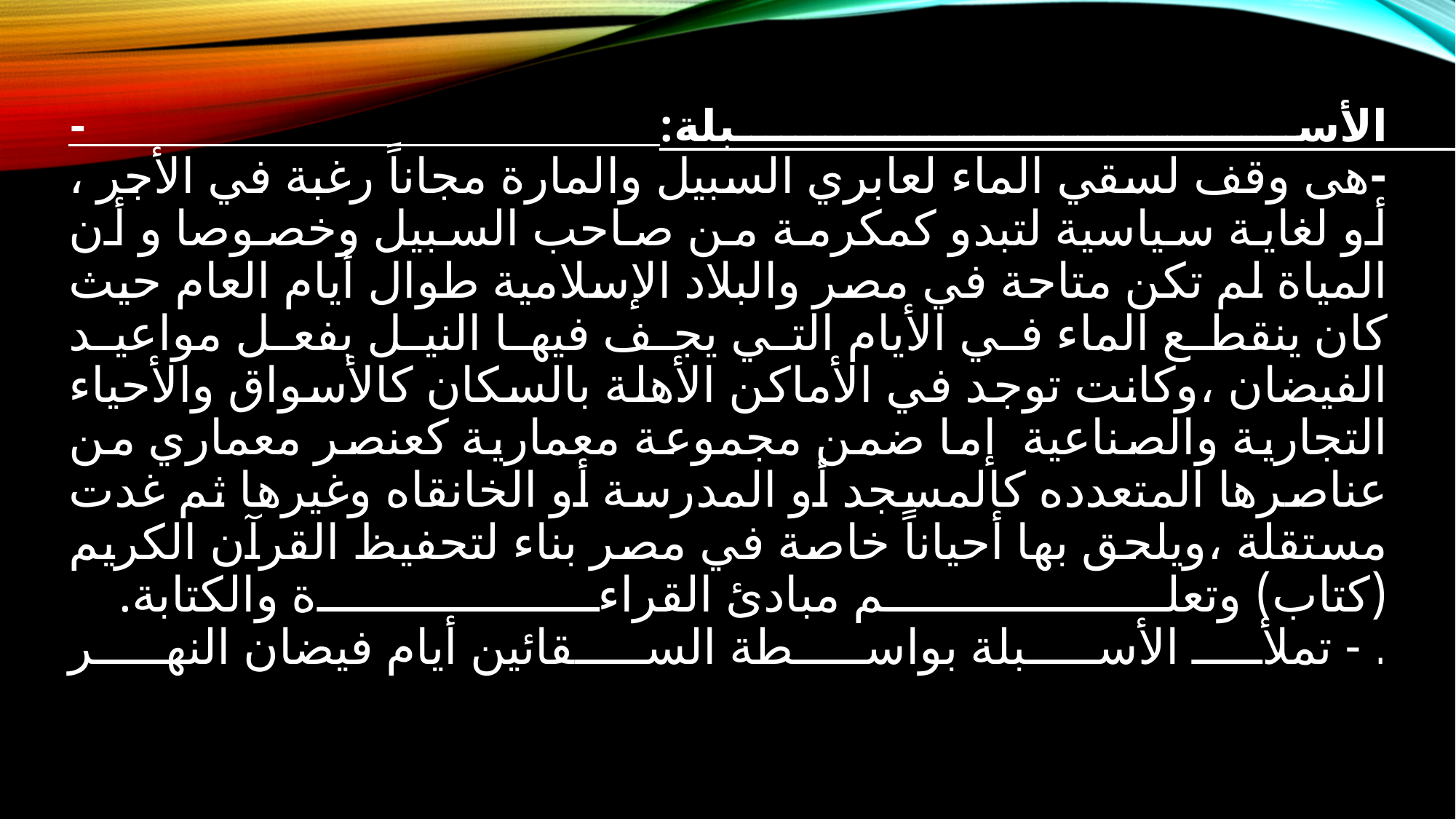

# - الأسبلة: -هى وقف لسقي الماء لعابري السبيل والمارة مجاناً رغبة في الأجر ، أو لغاية سياسية لتبدو كمكرمة من صاحب السبيل وخصوصا و أن المياة لم تكن متاحة في مصر والبلاد الإسلامية طوال أيام العام حيث كان ينقطع الماء في الأيام التي يجف فيها النيل بفعل مواعيد الفيضان ،وكانت توجد في الأماكن الأهلة بالسكان كالأسواق والأحياء التجارية والصناعية  إما ضمن مجموعة معمارية كعنصر معماري من عناصرها المتعدده كالمسجد أو المدرسة أو الخانقاه وغيرها ثم غدت مستقلة ،ويلحق بها أحياناً خاصة في مصر بناء لتحفيظ القرآن الكريم (كتاب) وتعلم مبادئ القراءة والكتابة. - تملأ الأسبلة بواسطة السقائين أيام فيضان النهر .